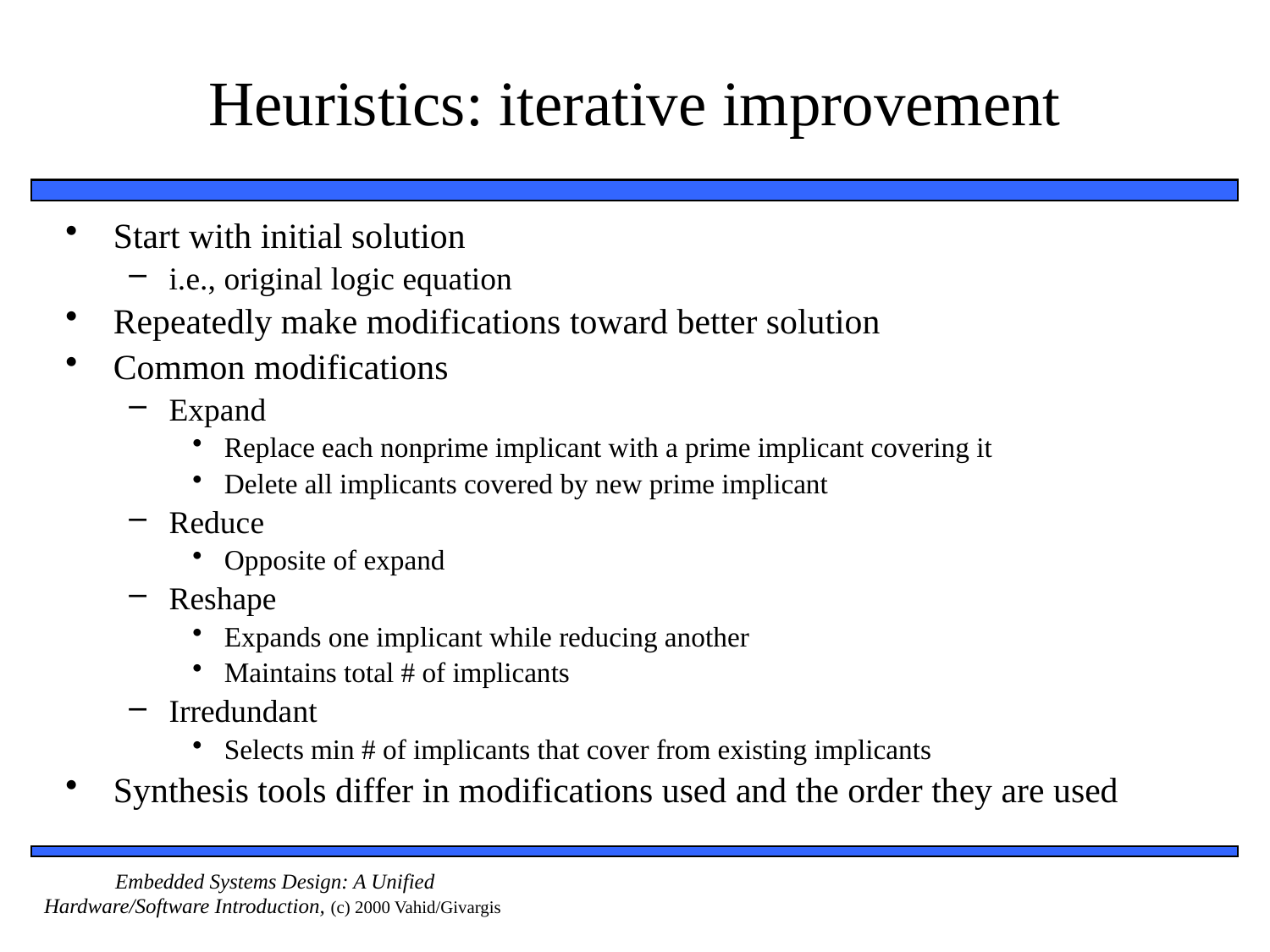

# Heuristics: iterative improvement
Start with initial solution
i.e., original logic equation
Repeatedly make modifications toward better solution
Common modifications
Expand
Replace each nonprime implicant with a prime implicant covering it
Delete all implicants covered by new prime implicant
Reduce
Opposite of expand
Reshape
Expands one implicant while reducing another
Maintains total # of implicants
Irredundant
Selects min # of implicants that cover from existing implicants
Synthesis tools differ in modifications used and the order they are used
16